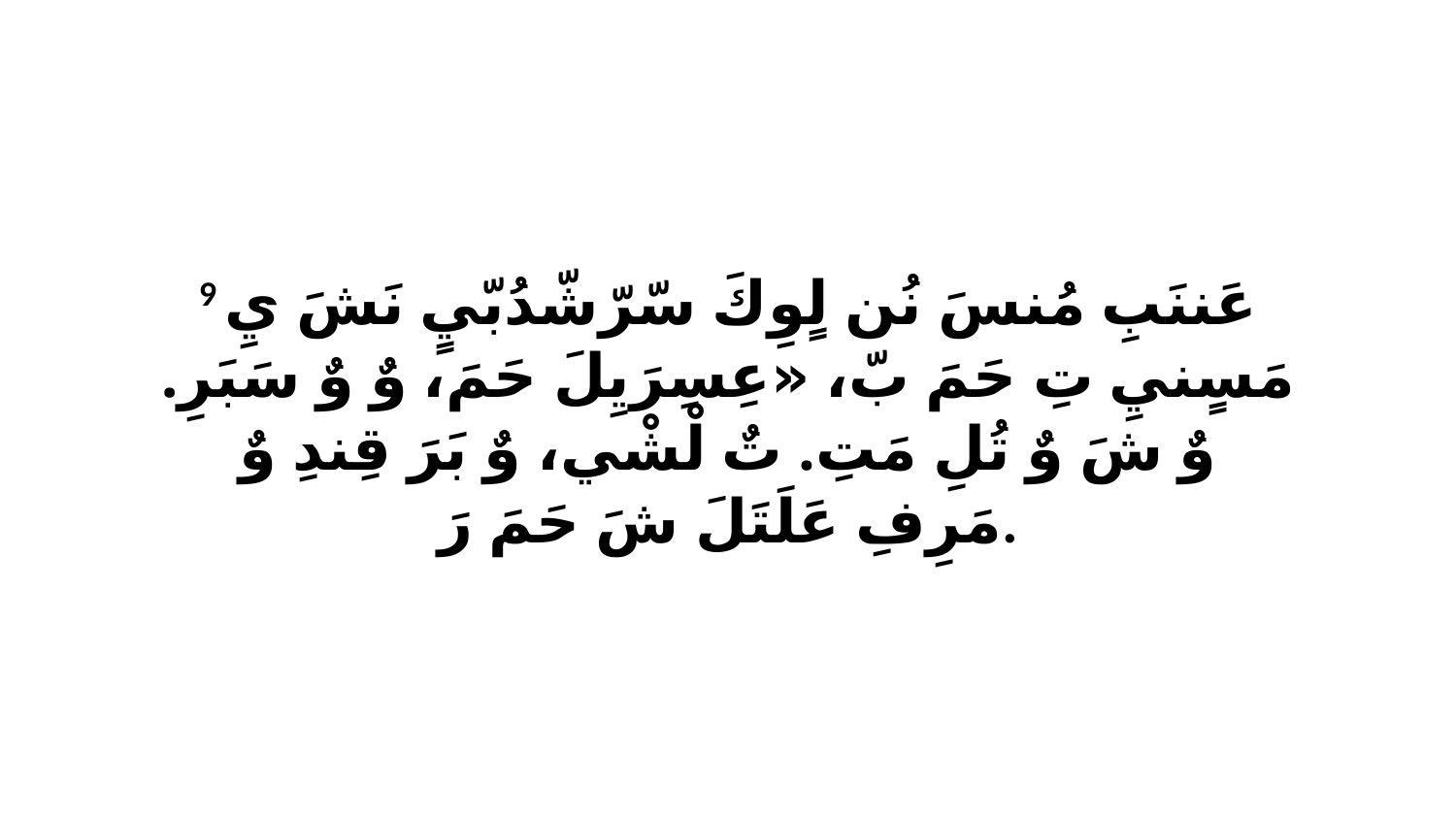

9 عَننَبِ مُنسَ نُن لٍوِكَ سّرّشّدُبّيٍ نَشَ يِ مَسٍنيِ تِ حَمَ بّ، «عِسِرَيِلَ حَمَ، وٌ وٌ سَبَرِ. وٌ شَ وٌ تُلِ مَتِ. تٌ لْشْي، وٌ بَرَ قِندِ وٌ مَرِفِ عَلَتَلَ شَ حَمَ رَ.